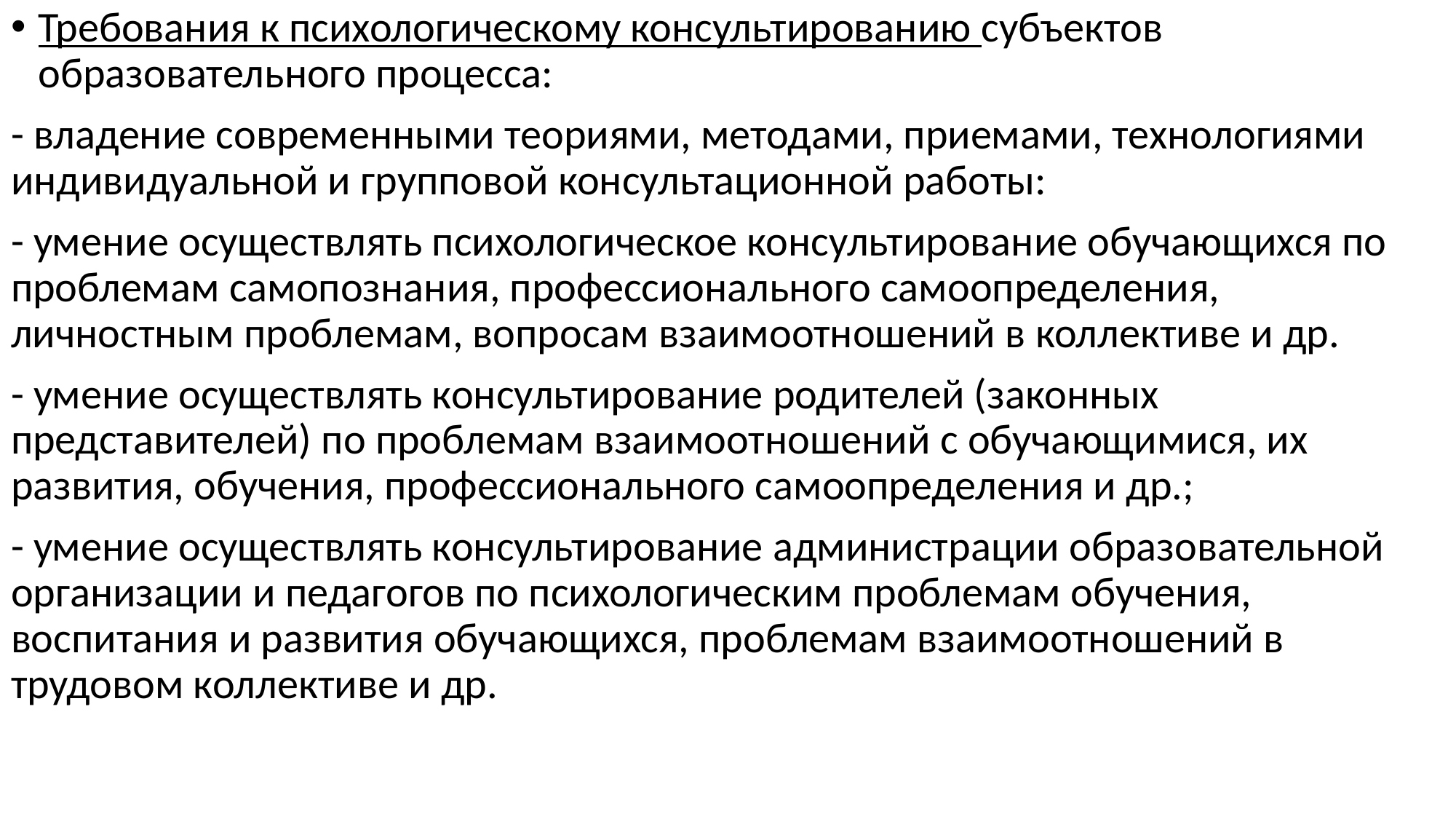

Требования к психологическому консультированию субъектов образовательного процесса:
- владение современными теориями, методами, приемами, технологиями индивидуальной и групповой консультационной работы:
- умение осуществлять психологическое консультирование обучающихся по проблемам самопознания, профессионального самоопределения, личностным проблемам, вопросам взаимоотношений в коллективе и др.
- умение осуществлять консультирование родителей (законных представителей) по проблемам взаимоотношений с обучающимися, их развития, обучения, профессионального самоопределения и др.;
- умение осуществлять консультирование администрации образовательной организации и педагогов по психологическим проблемам обучения, воспитания и развития обучающихся, проблемам взаимоотношений в трудовом коллективе и др.
#